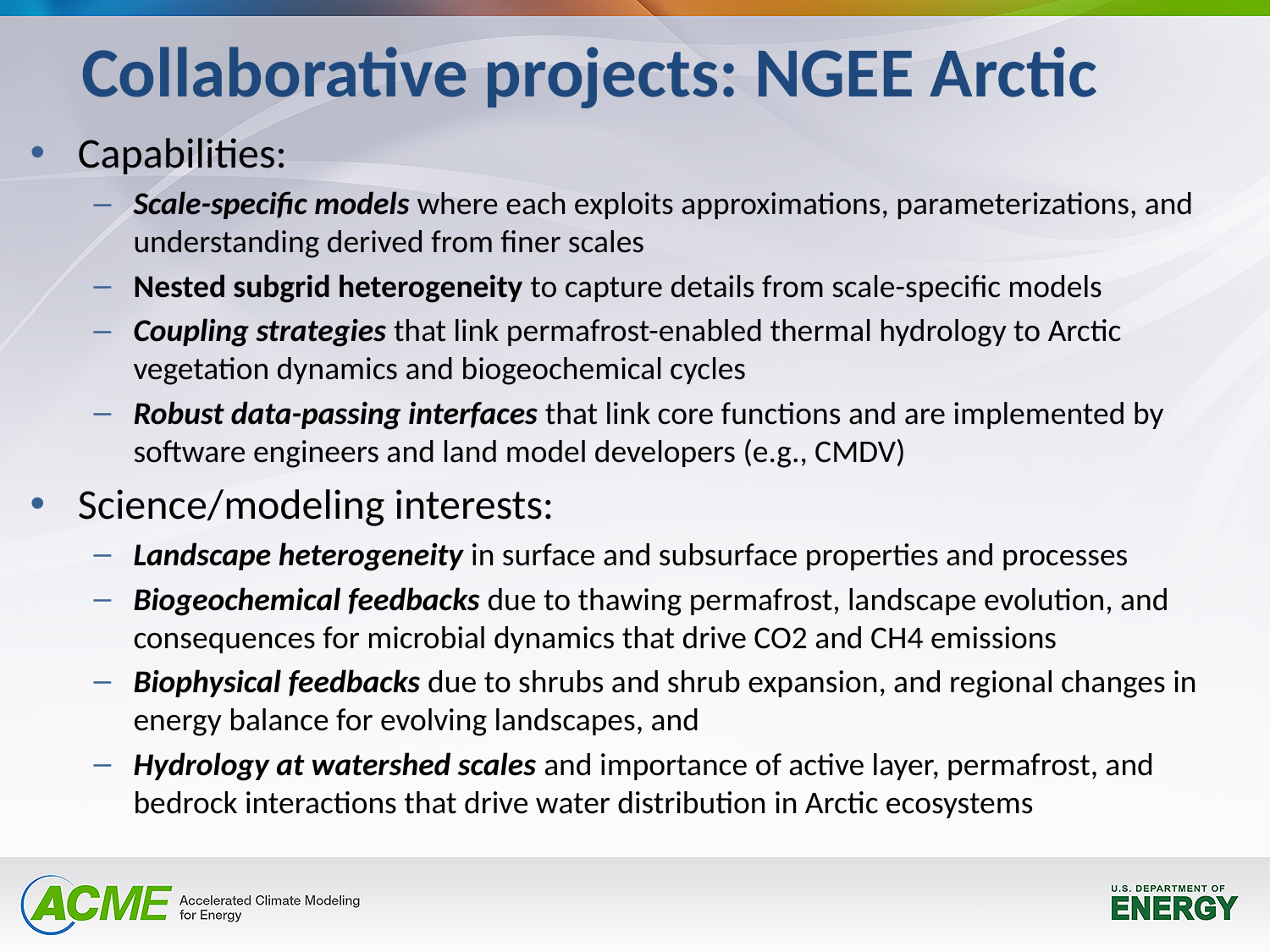

Collaborative projects: NGEE Arctic
Capabilities:
Scale-specific models where each exploits approximations, parameterizations, and understanding derived from finer scales
Nested subgrid heterogeneity to capture details from scale-specific models
Coupling strategies that link permafrost-enabled thermal hydrology to Arctic vegetation dynamics and biogeochemical cycles
Robust data-passing interfaces that link core functions and are implemented by software engineers and land model developers (e.g., CMDV)
Science/modeling interests:
Landscape heterogeneity in surface and subsurface properties and processes
Biogeochemical feedbacks due to thawing permafrost, landscape evolution, and consequences for microbial dynamics that drive CO2 and CH4 emissions
Biophysical feedbacks due to shrubs and shrub expansion, and regional changes in energy balance for evolving landscapes, and
Hydrology at watershed scales and importance of active layer, permafrost, and bedrock interactions that drive water distribution in Arctic ecosystems